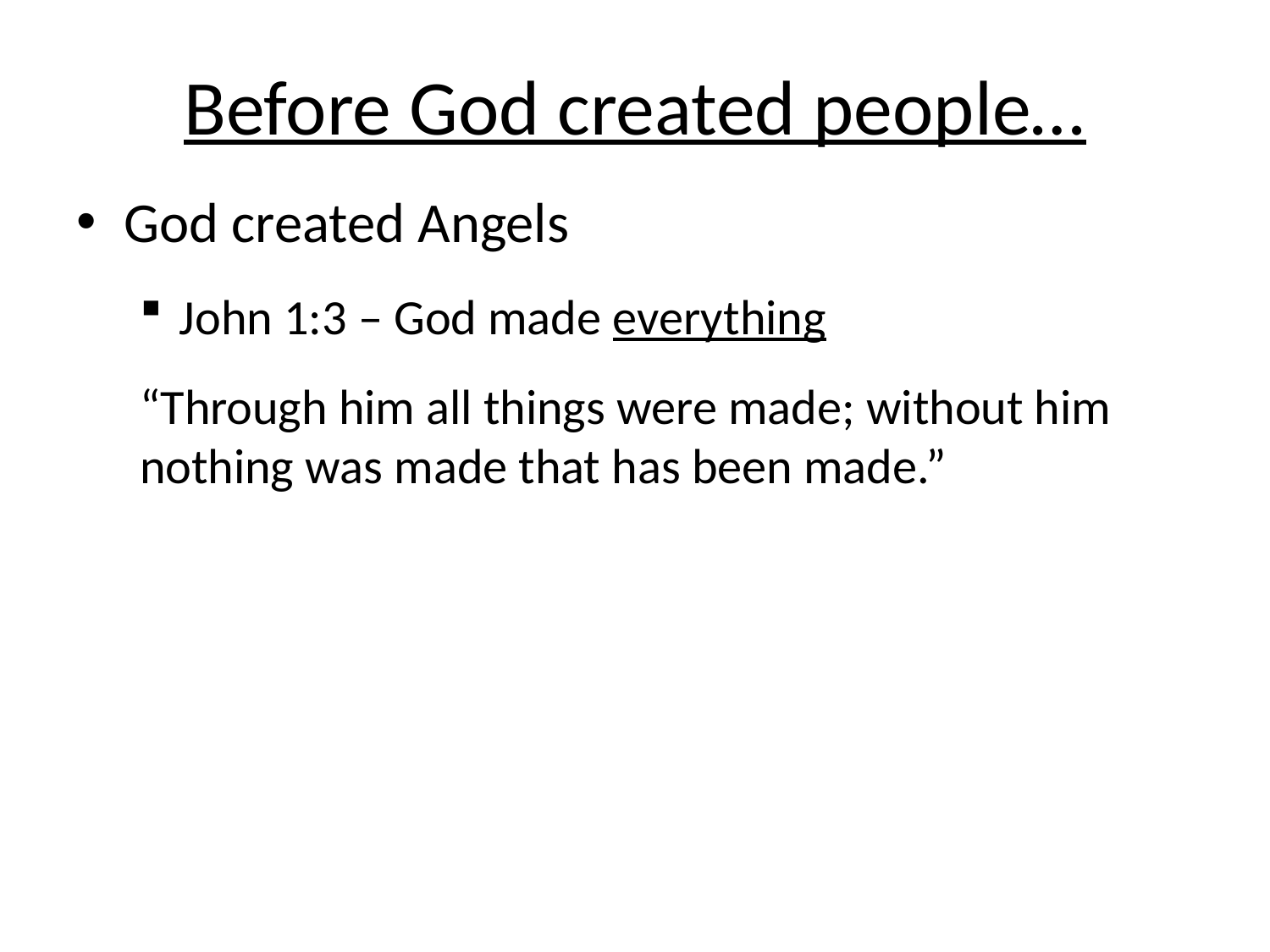

# Before God created people…
God created Angels
John 1:3 – God made everything
“Through him all things were made; without him nothing was made that has been made.”